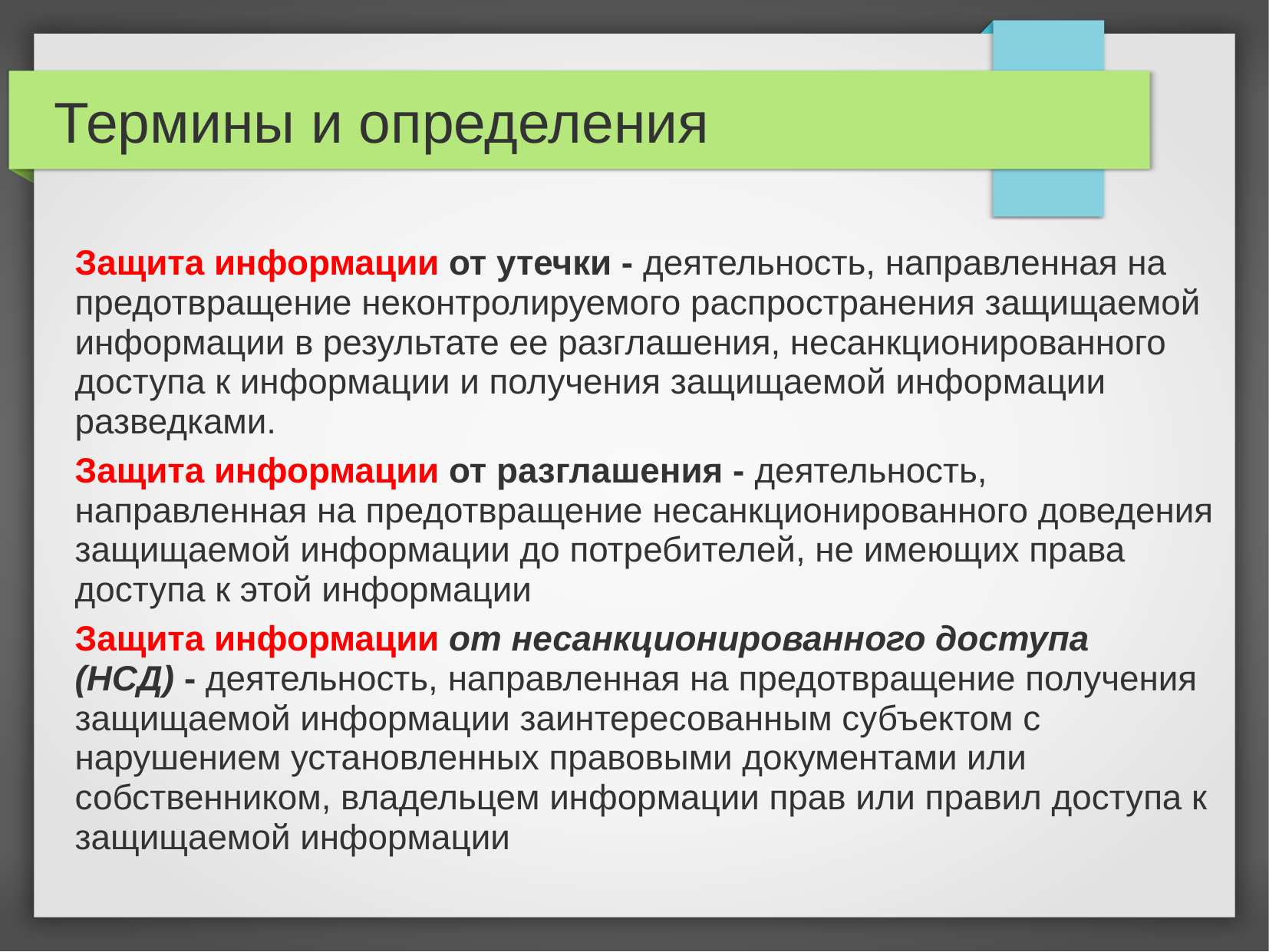

# Термины и определения
Защита информации от утечки - деятельность, направленная на предотвращение неконтролируемого распространения защищаемой информации в результате ее разглашения, несанкционированного доступа к информации и получения защищаемой информации разведками.
Защита информации от разглашения - деятельность, направленная на предотвращение несанкционированного доведения защищаемой информации до потребителей, не имеющих права доступа к этой информации
Защита информации от несанкционированного доступа (НСД) - деятельность, направленная на предотвращение получения защищаемой информации заинтересованным субъектом с нарушением установленных правовыми документами или собственником, владельцем информации прав или правил доступа к защищаемой информации